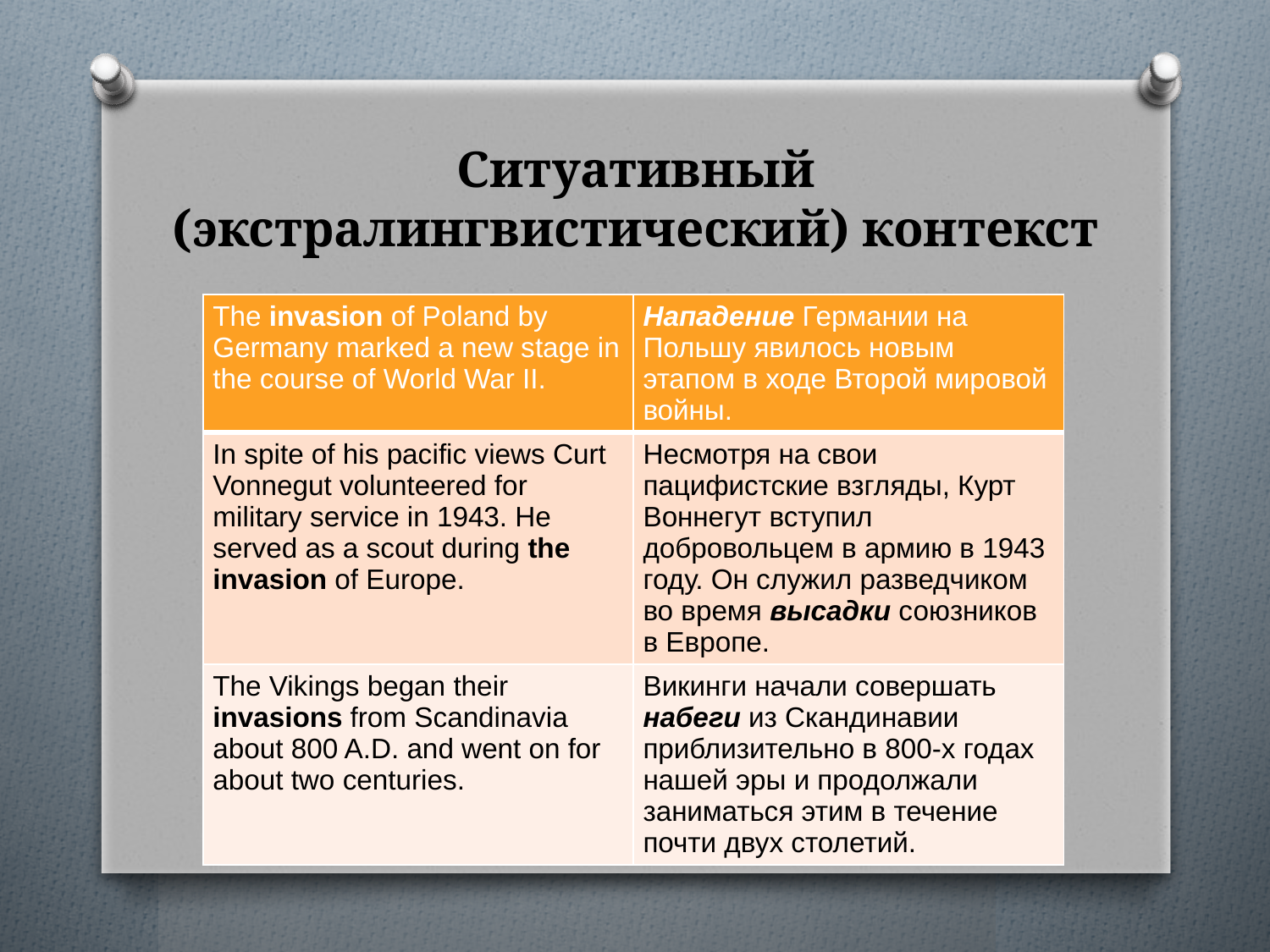

# Ситуативный (экстралингвистический) контекст
| The invasion of Poland by Germany marked a new stage in the course of World War II. | Нападение Германии на Польшу явилось новым этапом в ходе Второй мировой войны. |
| --- | --- |
| In spite of his pacific views Curt Vonnegut volunteered for military service in 1943. He served as a scout during the invasion of Europe. | Несмотря на свои пацифистские взгляды, Курт Воннегут вступил добровольцем в армию в 1943 году. Он служил разведчиком во время высадки союзников в Европе. |
| The Vikings began their invasions from Scandinavia about 800 A.D. and went on for about two centuries. | Викинги начали совершать набеги из Скандинавии приблизительно в 800-х годах нашей эры и продолжали заниматься этим в течение почти двух столетий. |